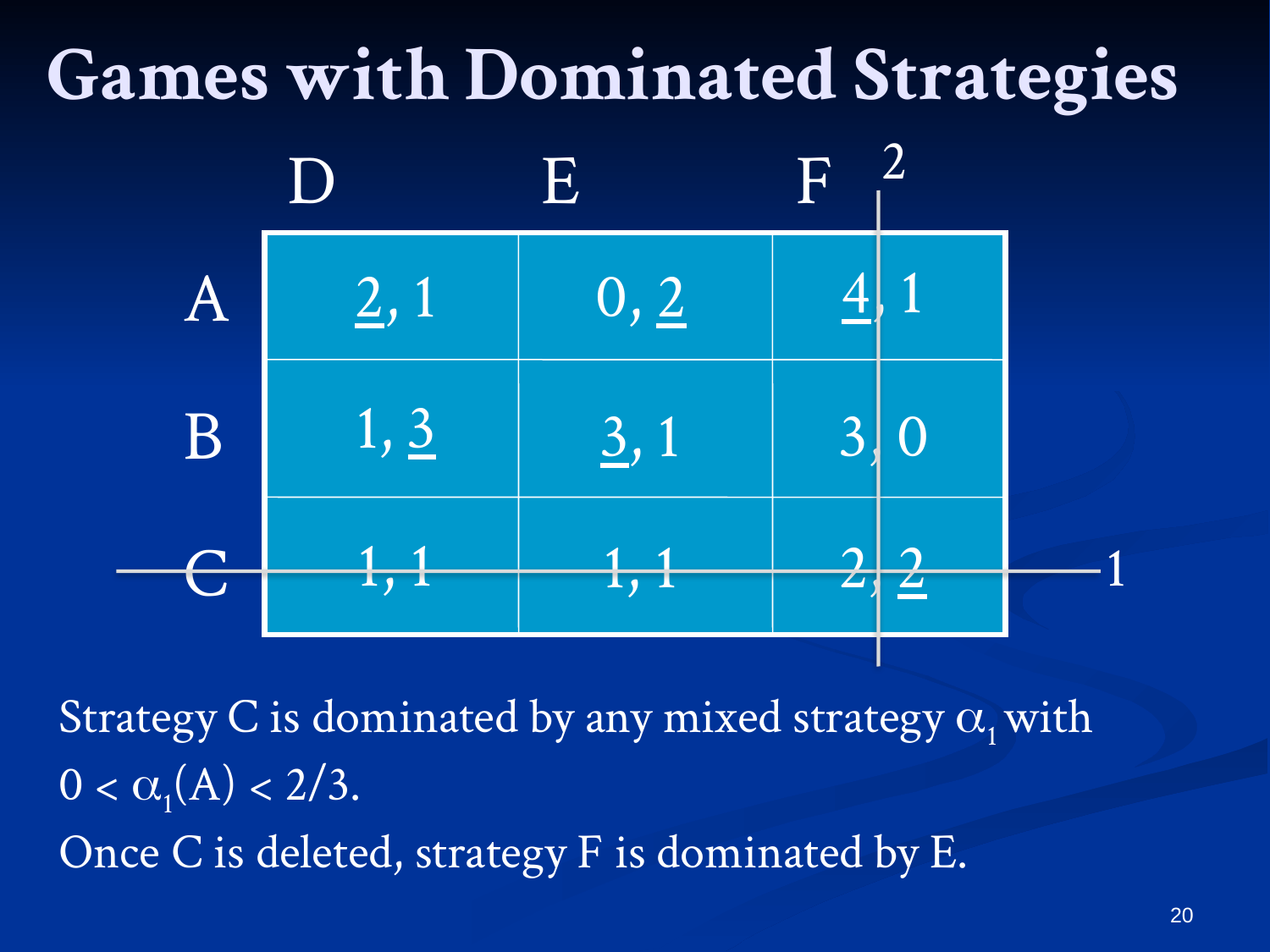

# Games with Dominated Strategies
2
D		E		F

4, 1
A

B

C
2, 1
0, 2

1, 3
3, 1
3, 0

1, 1
1, 1
2, 2
1

Strategy C is dominated by any mixed strategy α1 with
0 < α1(A) < 2/3.
Once C is deleted, strategy F is dominated by E.
20